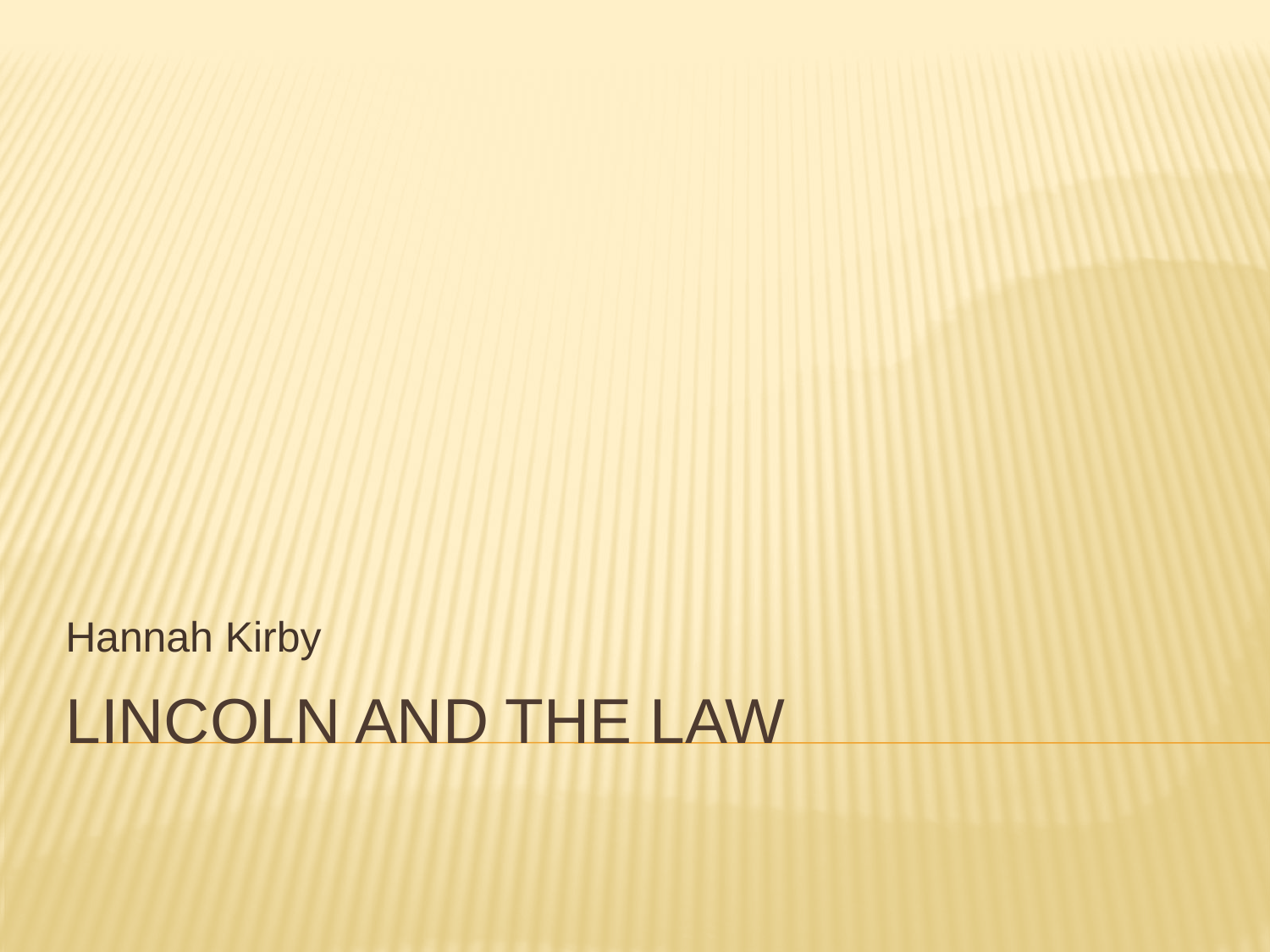

Hannah Kirby
# Lincoln And The Law